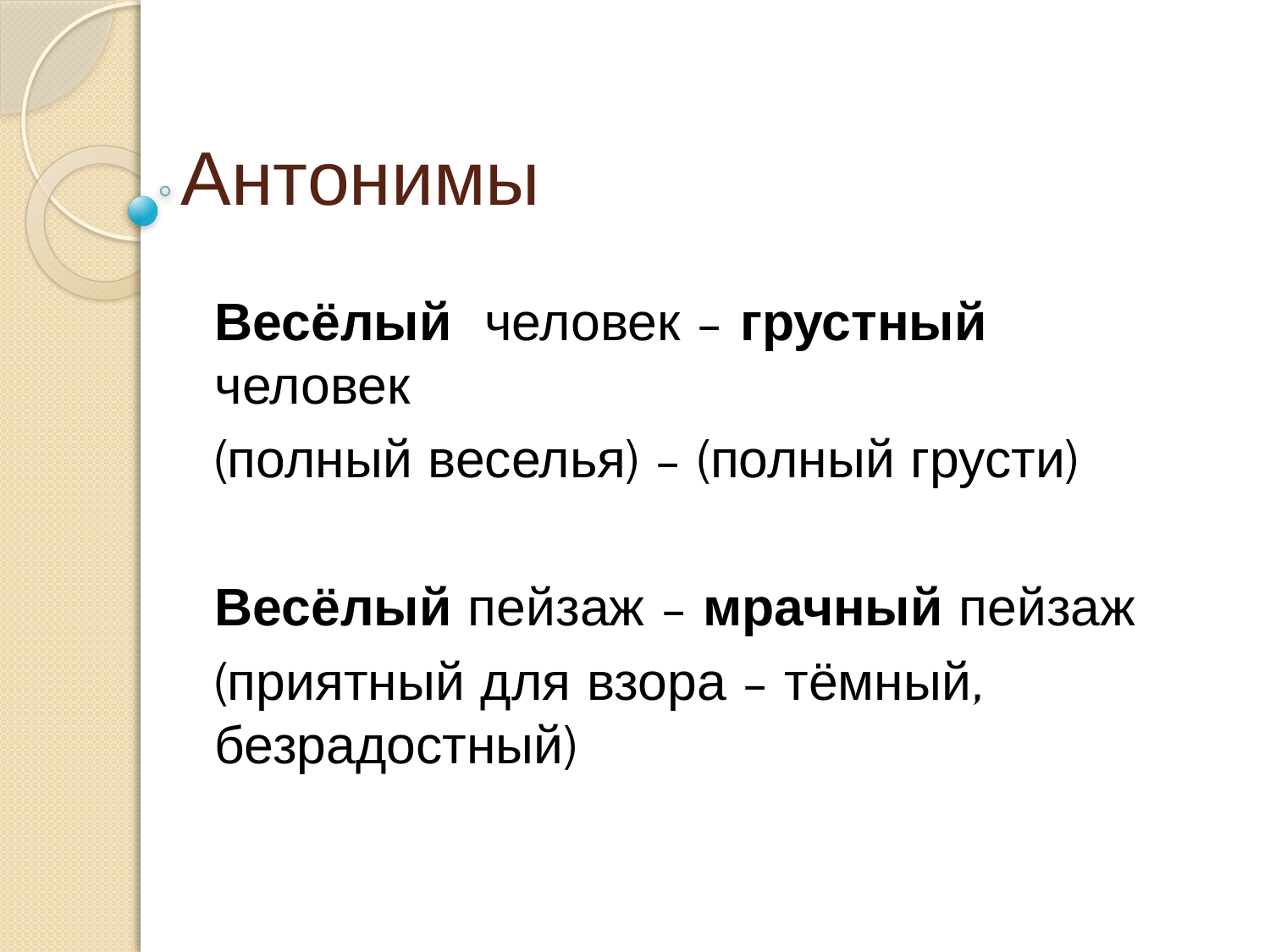

# Антонимы
Весёлый	 человек – грустный человек
(полный веселья) – (полный грусти)

Весёлый пейзаж – мрачный пейзаж
(приятный для взора – тёмный, безрадостный)